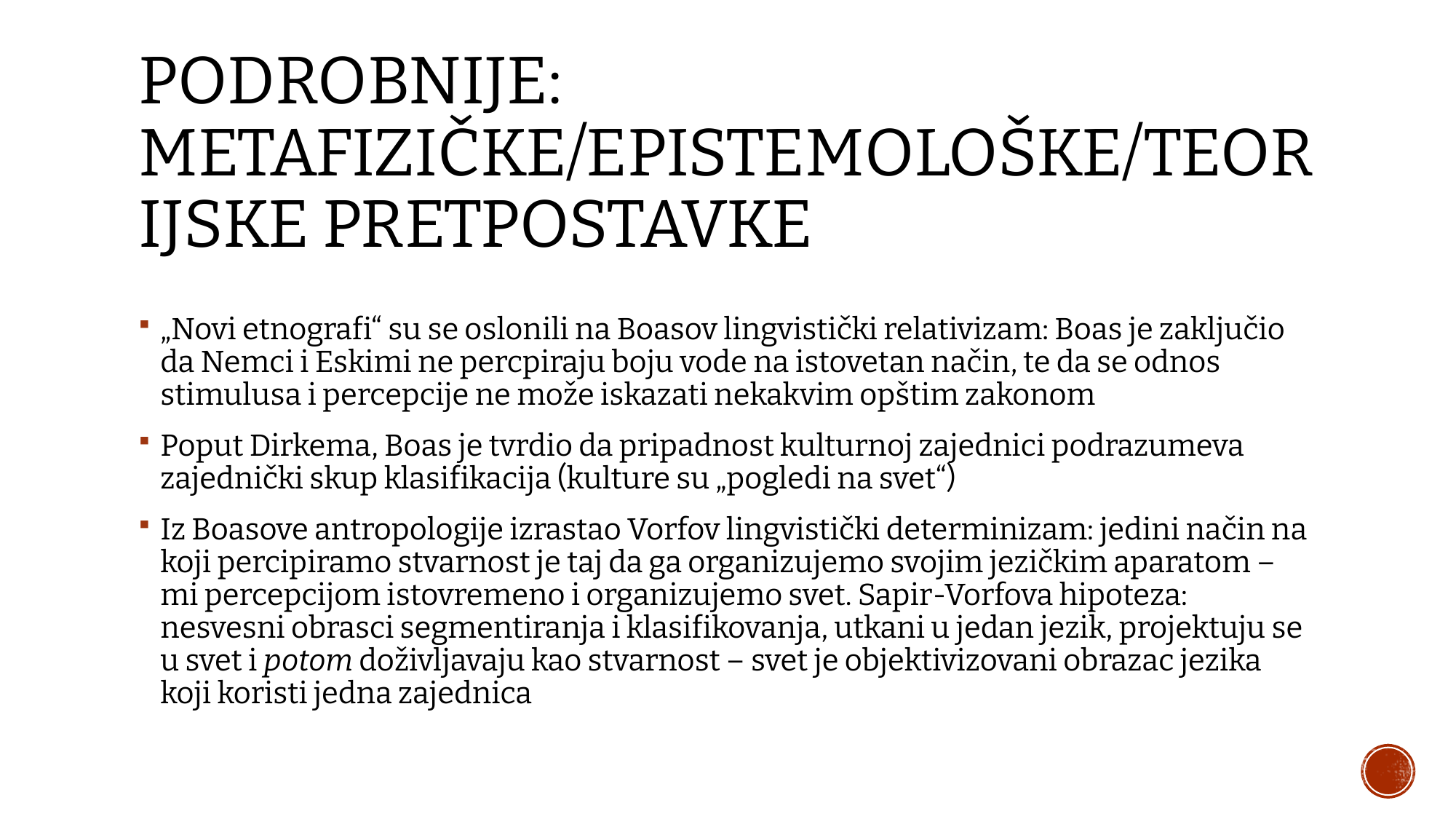

# Podrobnije: metafizičke/epistemološke/teorijske pretpostavke

„Novi etnografi“ su se oslonili na Boasov lingvistički relativizam: Boas je zaključio da Nemci i Eskimi ne percpiraju boju vode na istovetan način, te da se odnos stimulusa i percepcije ne može iskazati nekakvim opštim zakonom
Poput Dirkema, Boas je tvrdio da pripadnost kulturnoj zajednici podrazumeva zajednički skup klasifikacija (kulture su „pogledi na svet“)
Iz Boasove antropologije izrastao Vorfov lingvistički determinizam: jedini način na koji percipiramo stvarnost je taj da ga organizujemo svojim jezičkim aparatom – mi percepcijom istovremeno i organizujemo svet. Sapir-Vorfova hipoteza: nesvesni obrasci segmentiranja i klasifikovanja, utkani u jedan jezik, projektuju se u svet i potom doživljavaju kao stvarnost – svet je objektivizovani obrazac jezika koji koristi jedna zajednica